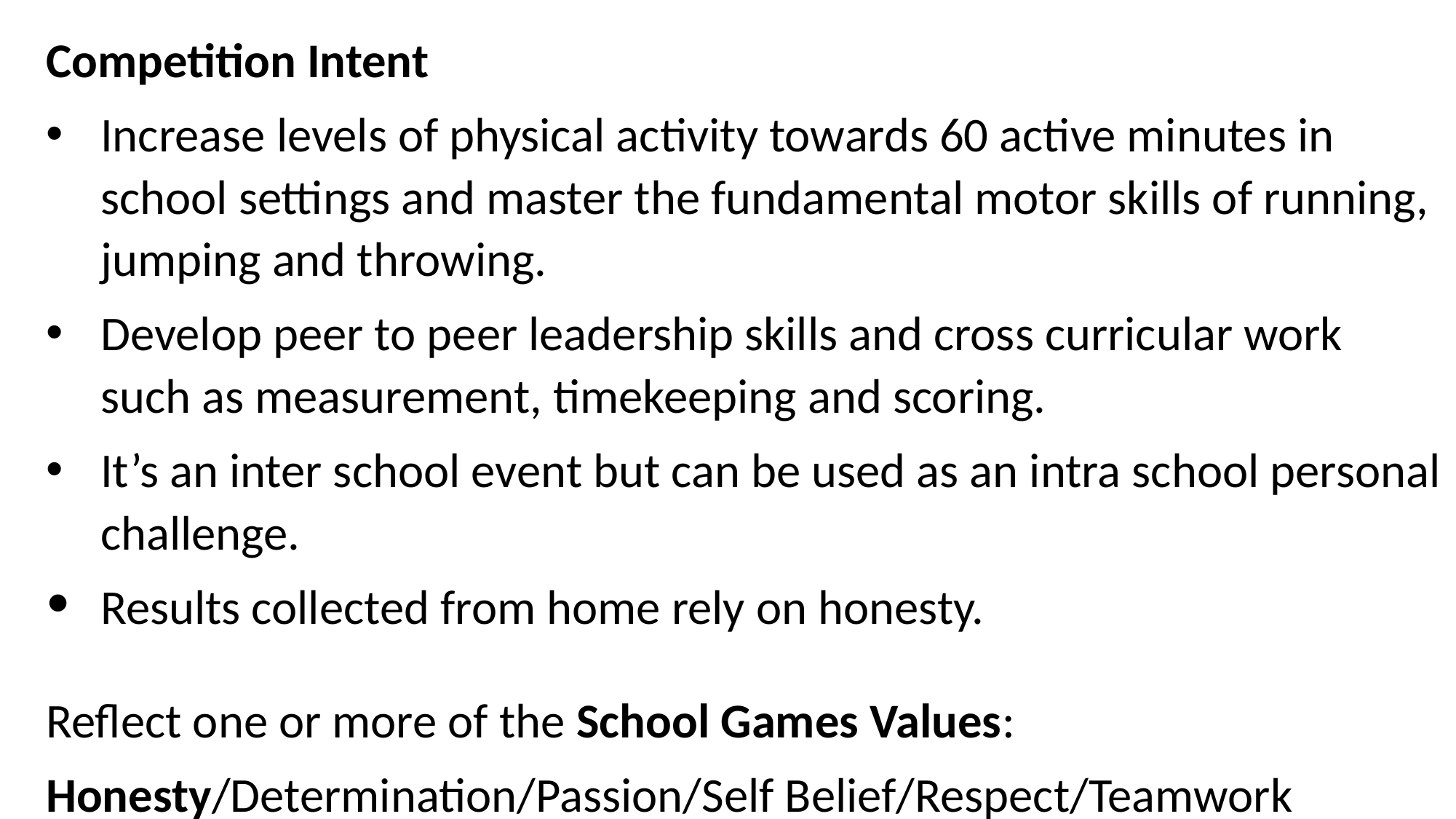

Competition Intent
Increase levels of physical activity towards 60 active minutes in school settings and master the fundamental motor skills of running, jumping and throwing.
Develop peer to peer leadership skills and cross curricular work such as measurement, timekeeping and scoring.
It’s an inter school event but can be used as an intra school personal challenge.
Results collected from home rely on honesty.

Reflect one or more of the School Games Values:
Honesty/Determination/Passion/Self Belief/Respect/Teamwork